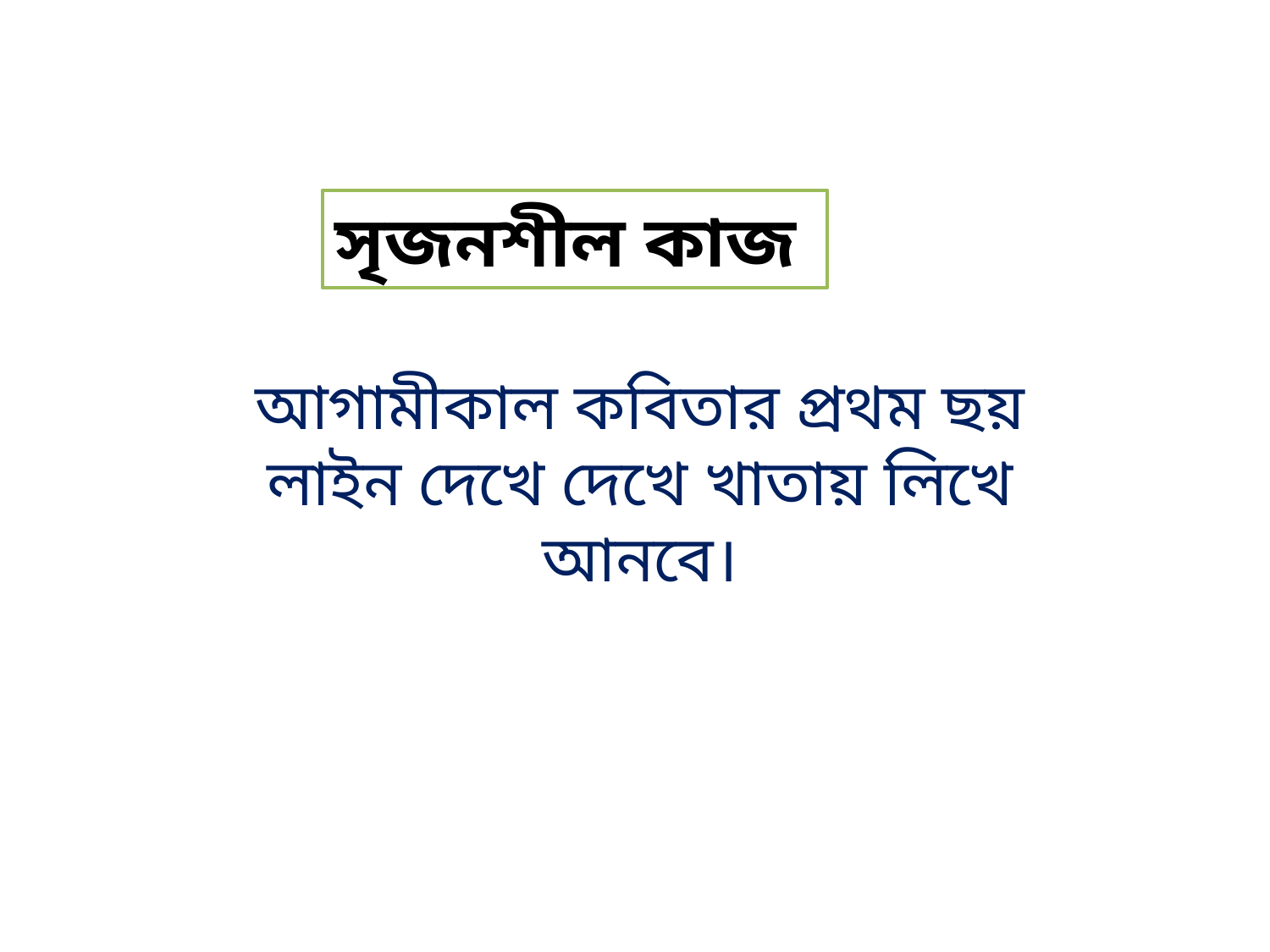

সৃজনশীল কাজ

আগামীকাল কবিতার প্রথম ছয় লাইন দেখে দেখে খাতায় লিখে আনবে।